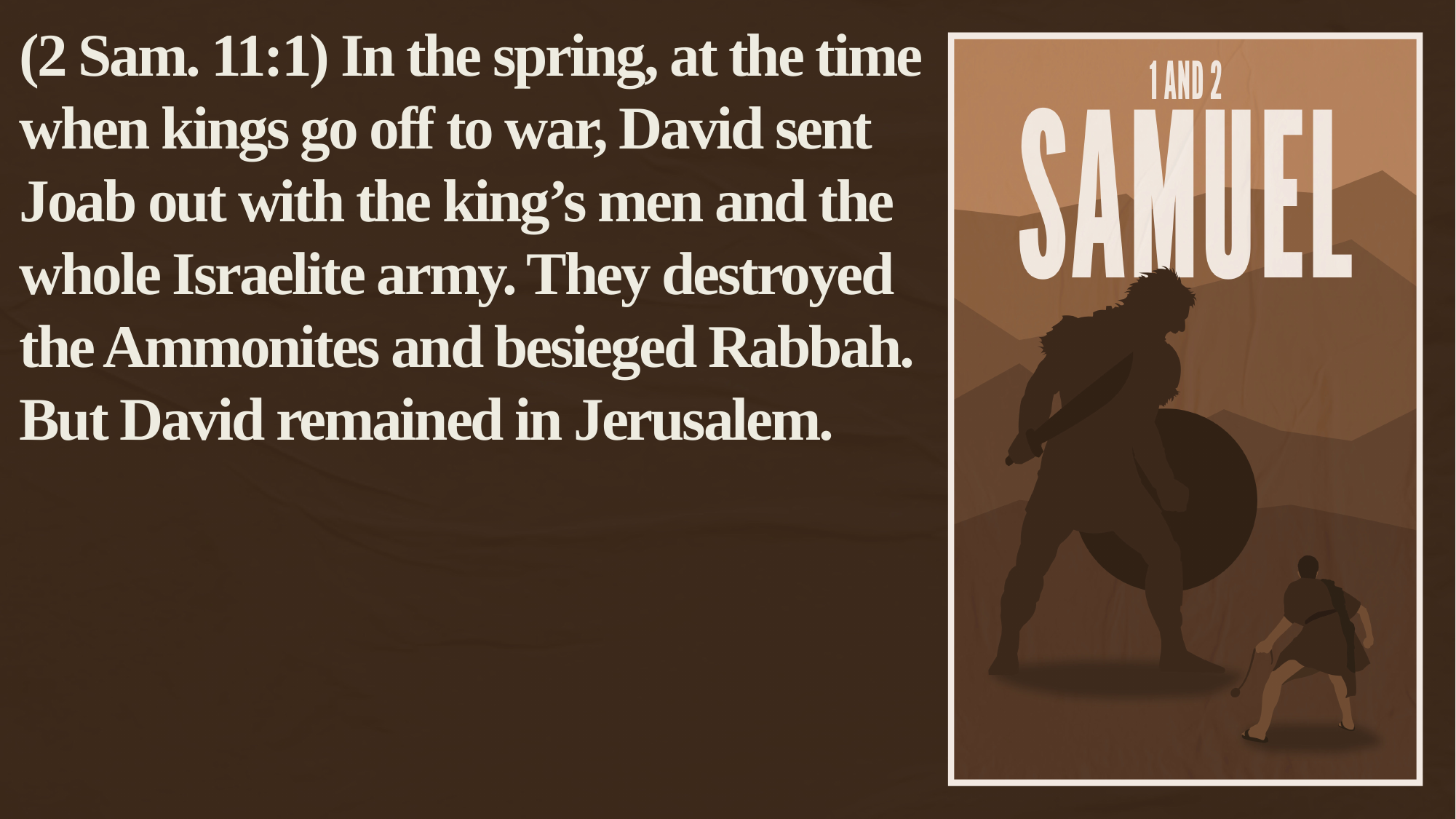

(2 Sam. 11:1) In the spring, at the time when kings go off to war, David sent Joab out with the king’s men and the whole Israelite army. They destroyed the Ammonites and besieged Rabbah.
But David remained in Jerusalem.